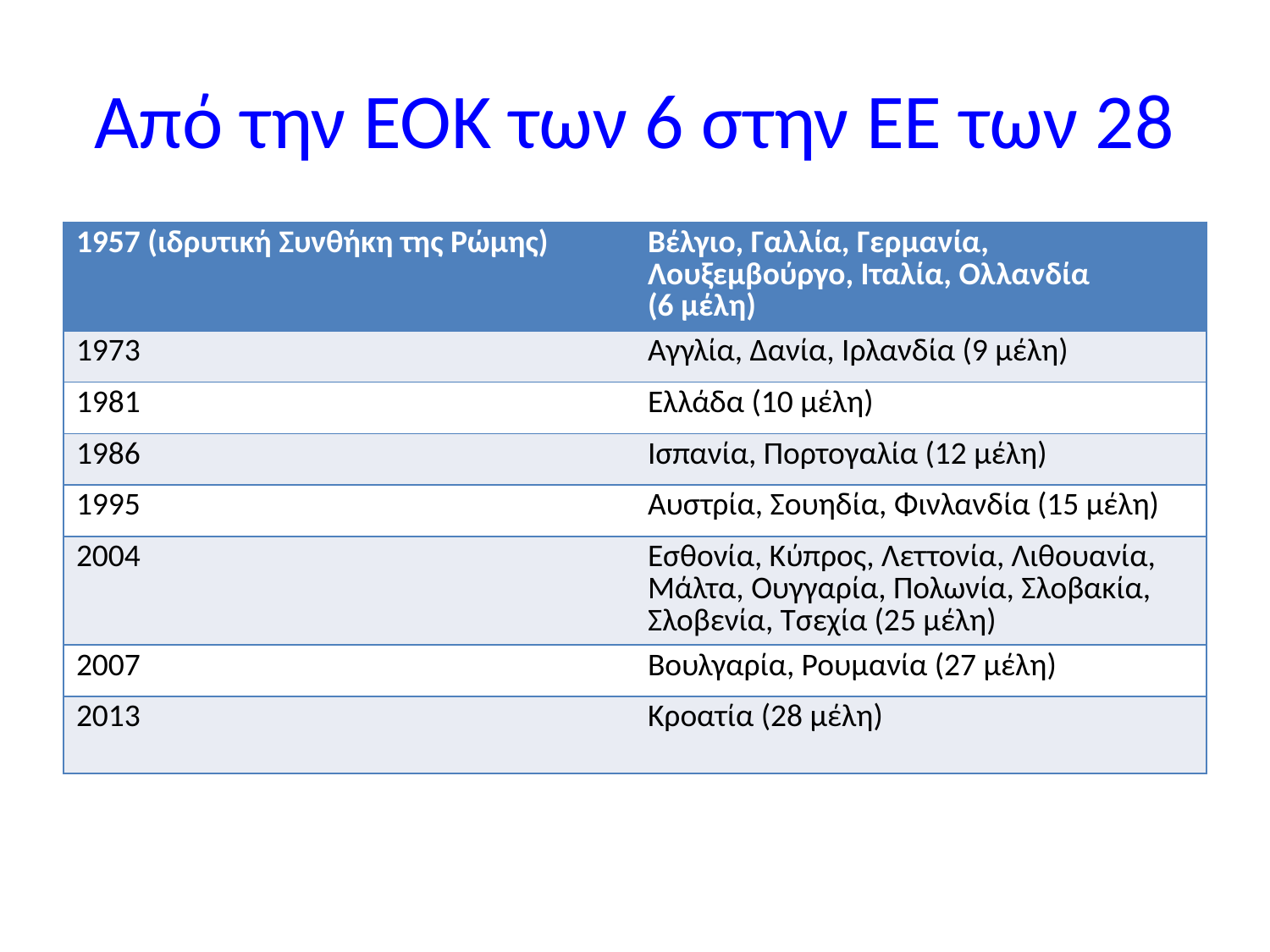

# Από την ΕΟΚ των 6 στην ΕΕ των 28
| 1957 (ιδρυτική Συνθήκη της Ρώμης) | Βέλγιο, Γαλλία, Γερμανία, Λουξεμβούργο, Ιταλία, Ολλανδία (6 μέλη) |
| --- | --- |
| 1973 | Αγγλία, Δανία, Ιρλανδία (9 μέλη) |
| 1981 | Ελλάδα (10 μέλη) |
| 1986 | Ισπανία, Πορτογαλία (12 μέλη) |
| 1995 | Αυστρία, Σουηδία, Φινλανδία (15 μέλη) |
| 2004 | Εσθονία, Κύπρος, Λεττονία, Λιθουανία, Μάλτα, Ουγγαρία, Πολωνία, Σλοβακία, Σλοβενία, Τσεχία (25 μέλη) |
| 2007 | Βουλγαρία, Ρουμανία (27 μέλη) |
| 2013 | Κροατία (28 μέλη) |